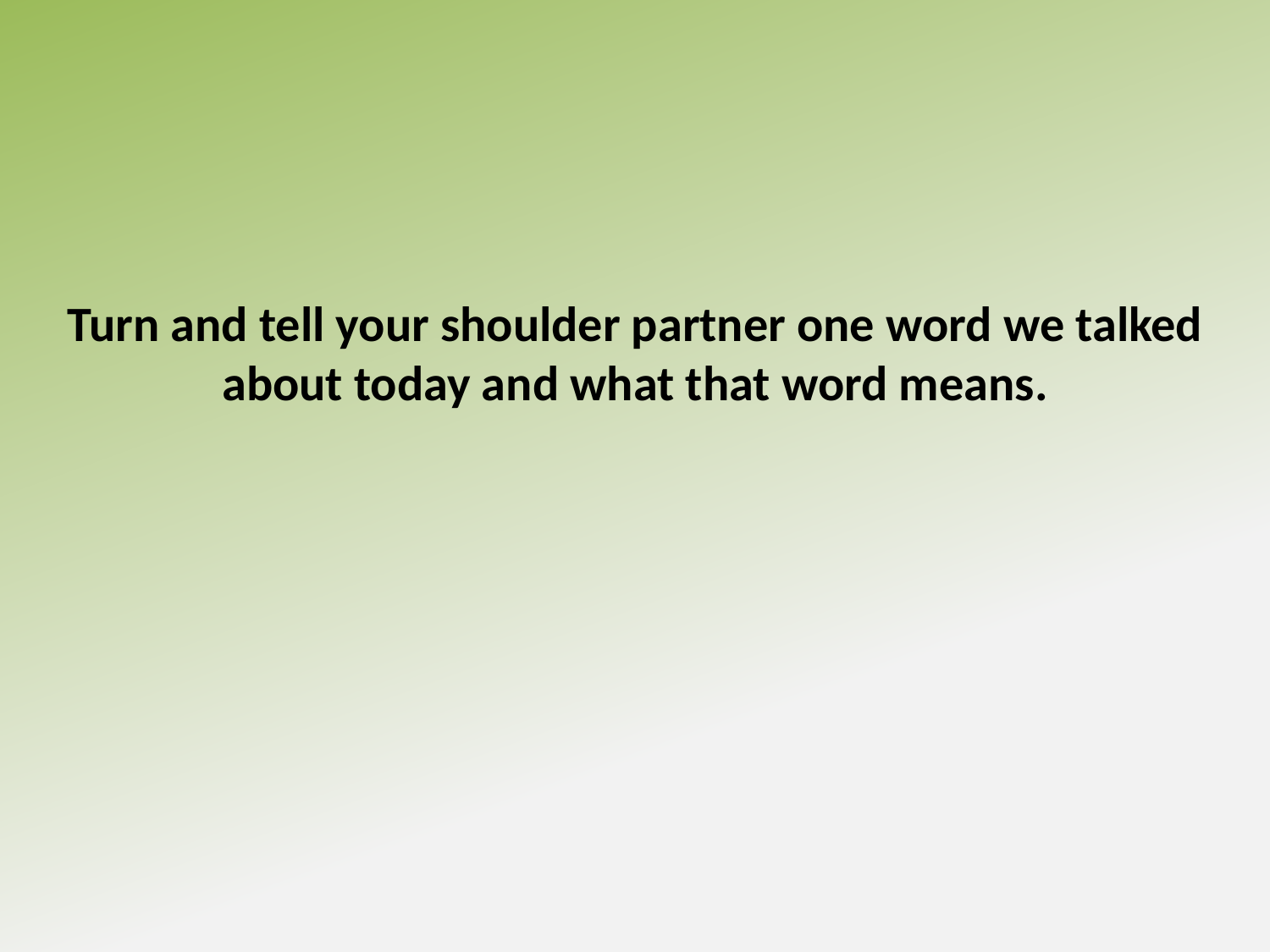

Turn and tell your shoulder partner one word we talked about today and what that word means.